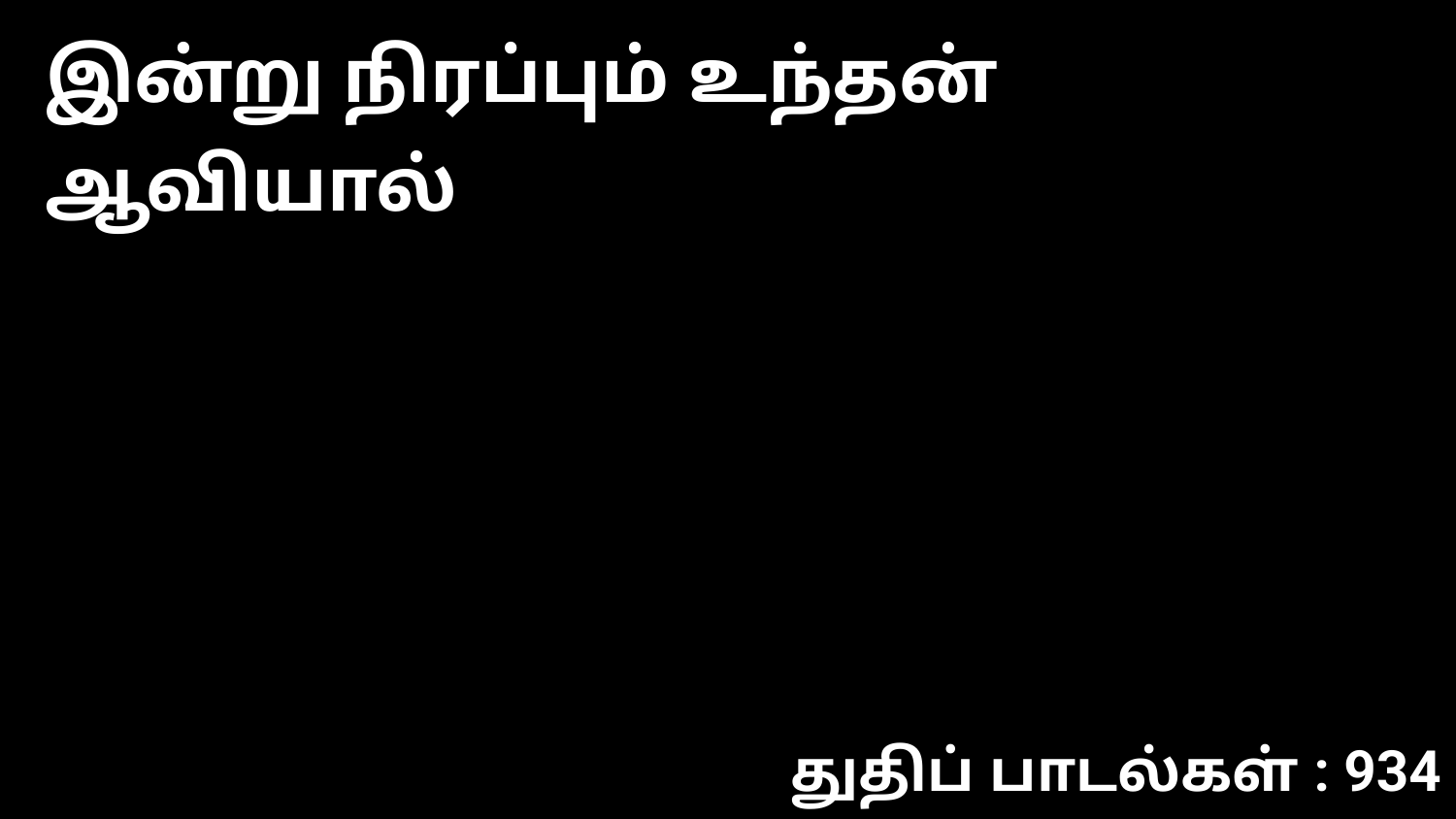

இன்று நிரப்பும் உந்தன் ஆவியால்
துதிப் பாடல்கள் : 934